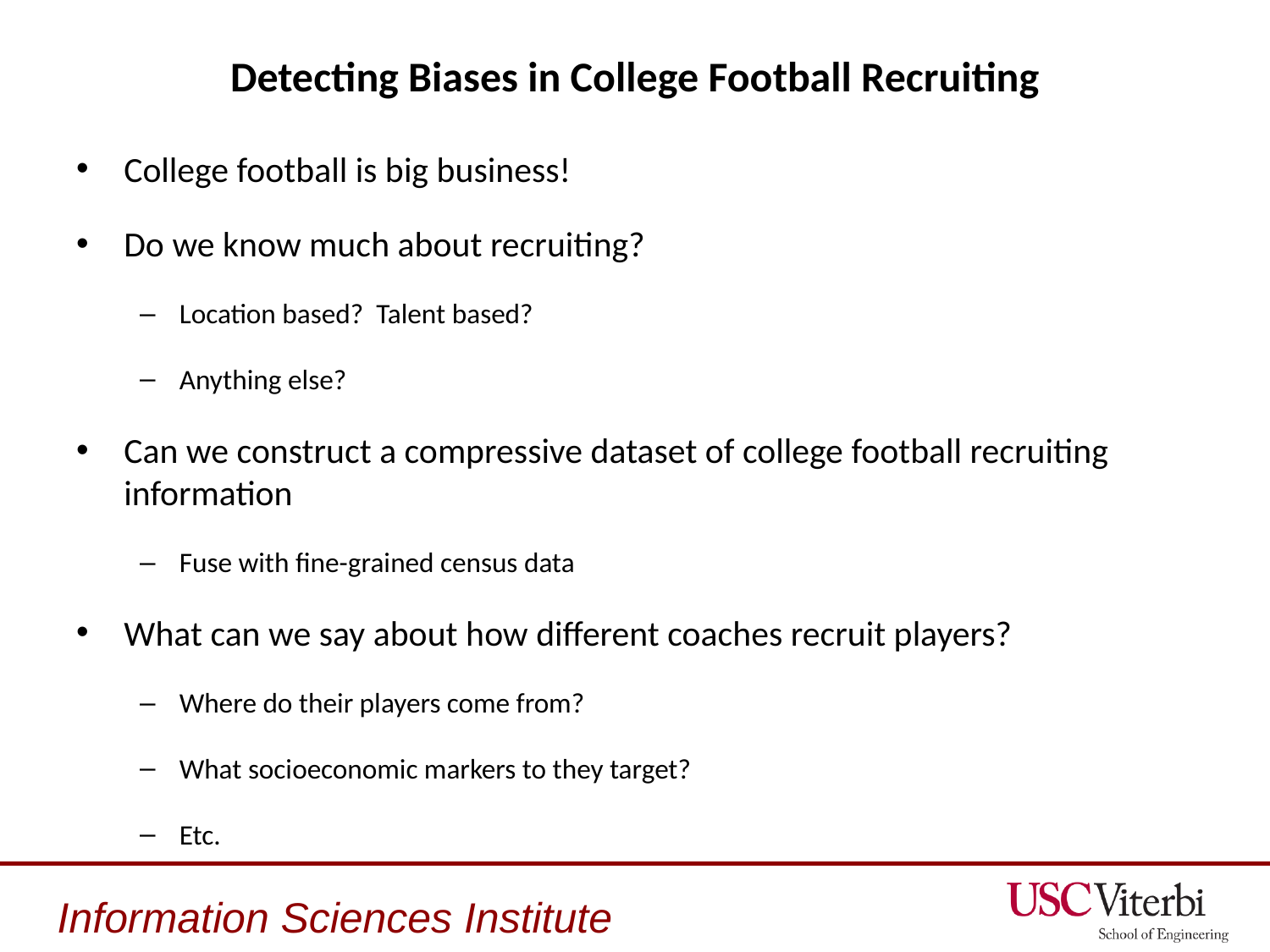

# Detecting Biases in College Football Recruiting
College football is big business!
Do we know much about recruiting?
Location based?  Talent based?
Anything else?
Can we construct a compressive dataset of college football recruiting information
Fuse with fine-grained census data
What can we say about how different coaches recruit players?
Where do their players come from?
What socioeconomic markers to they target?
Etc.